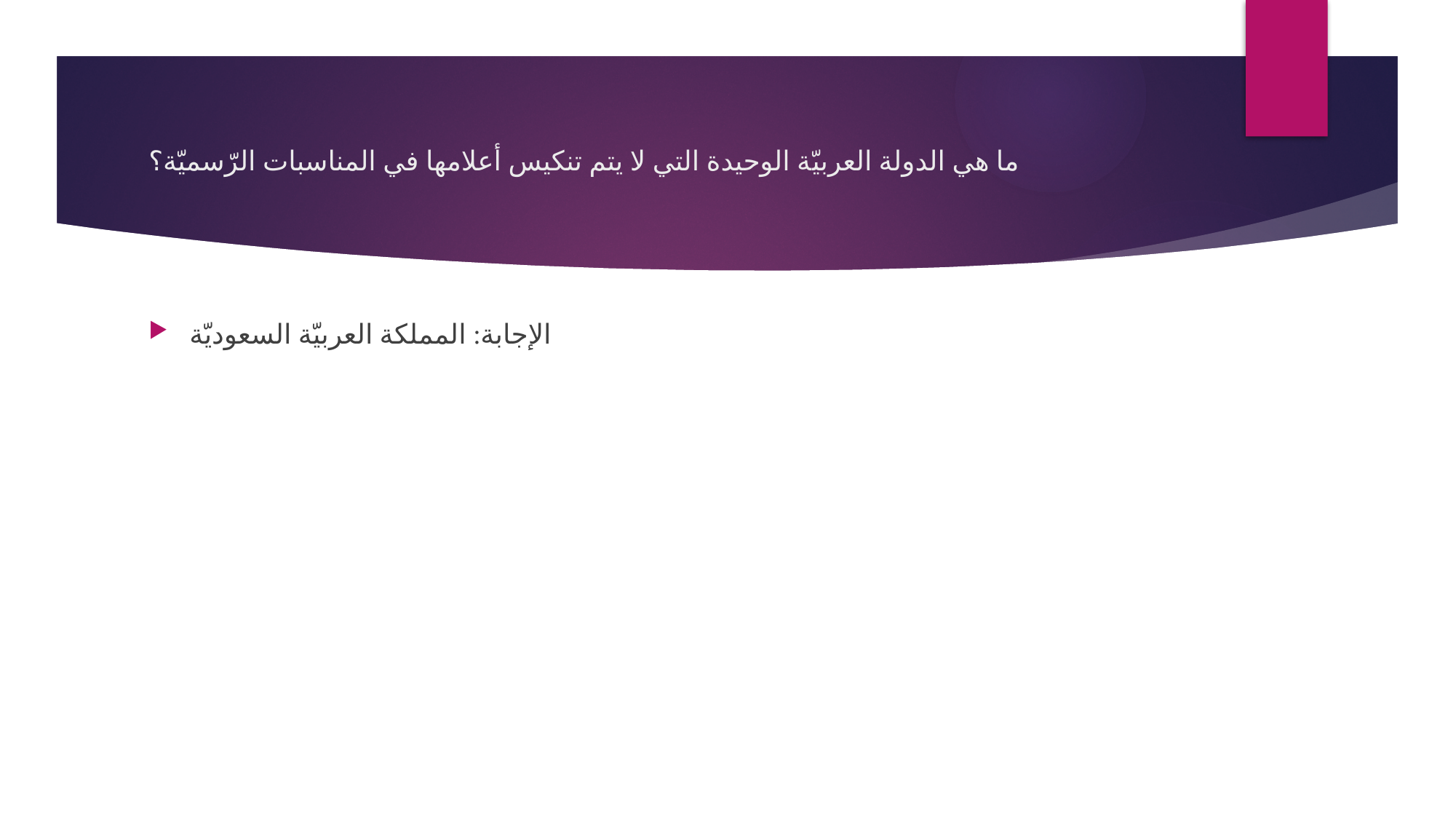

# ما هي الدولة العربيّة الوحيدة التي لا يتم تنكيس أعلامها في المناسبات الرّسميّة؟
الإجابة: المملكة العربيّة السعوديّة